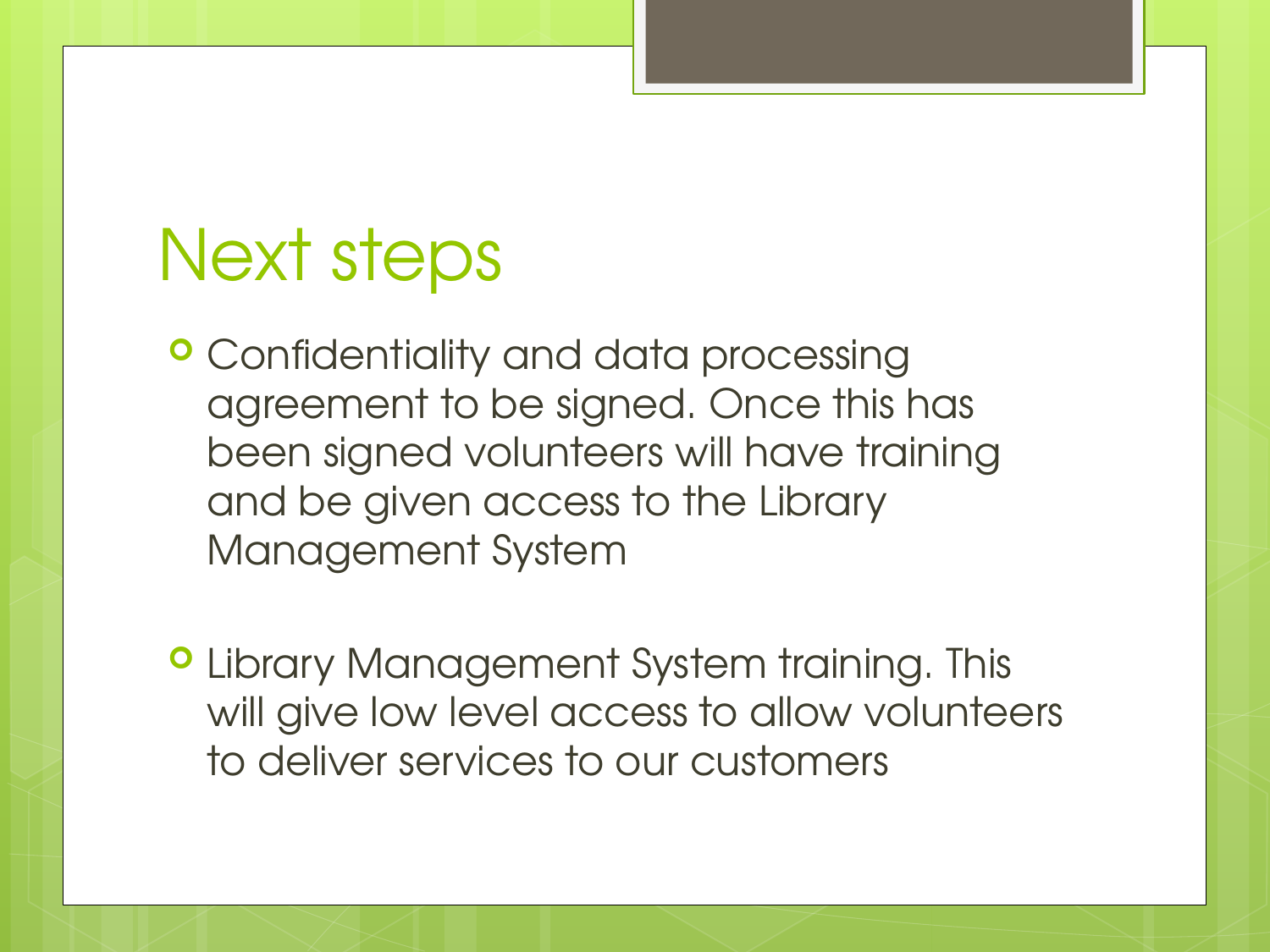

# Next steps
Confidentiality and data processing agreement to be signed. Once this has been signed volunteers will have training and be given access to the Library Management System

Library Management System training. This will give low level access to allow volunteers to deliver services to our customers